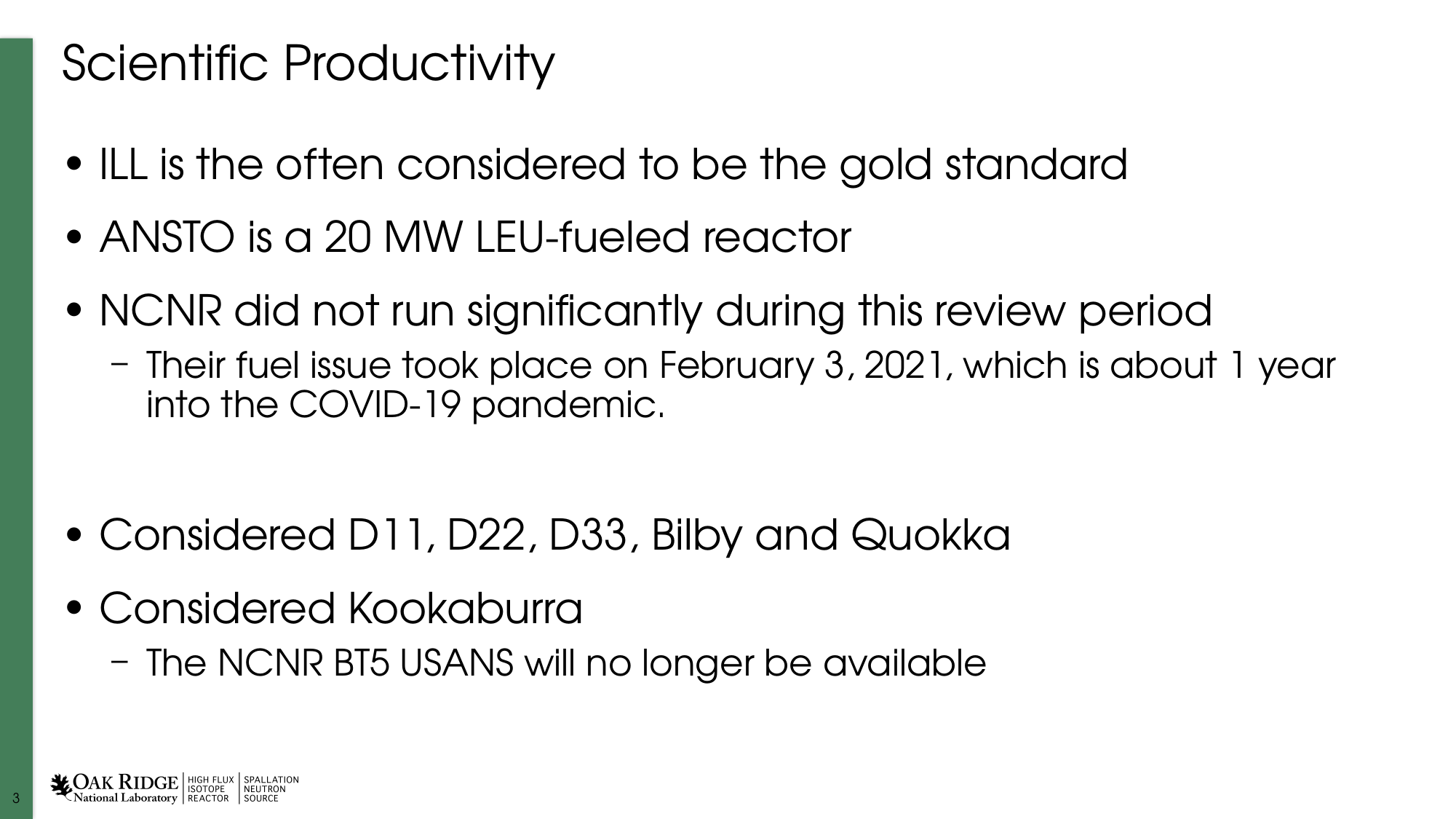

# Scientific Productivity
ILL is the often considered to be the gold standard
ANSTO is a 20 MW LEU-fueled reactor
NCNR did not run significantly during this review period
Their fuel issue took place on February 3, 2021, which is about 1 year into the COVID-19 pandemic.

Considered D11, D22, D33, Bilby and Quokka
Considered Kookaburra
The NCNR BT5 USANS will no longer be available